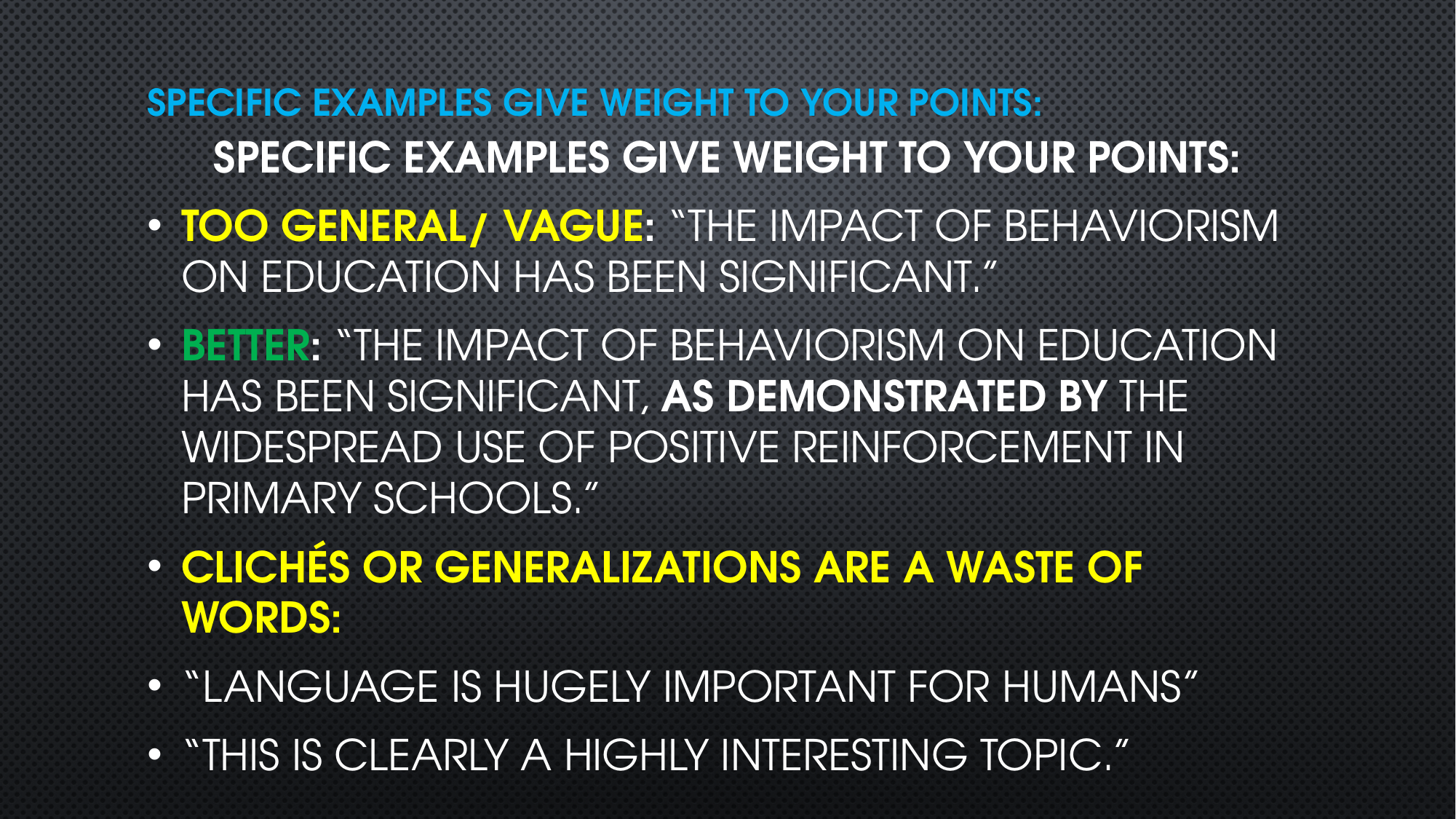

# Specific examples give weight to your points:
Specific examples give weight to your points:
TOO GENERAL/ VAGUE: “The impact of behaviorism on education has been significant.”
BETTER: “The impact of behaviorism on education has been significant, as demonstrated by the widespread use of positive reinforcement in primary schools.”
Clichés or generalizations are a waste of words:
“Language is hugely important for humans”
“This is clearly a highly interesting topic.”